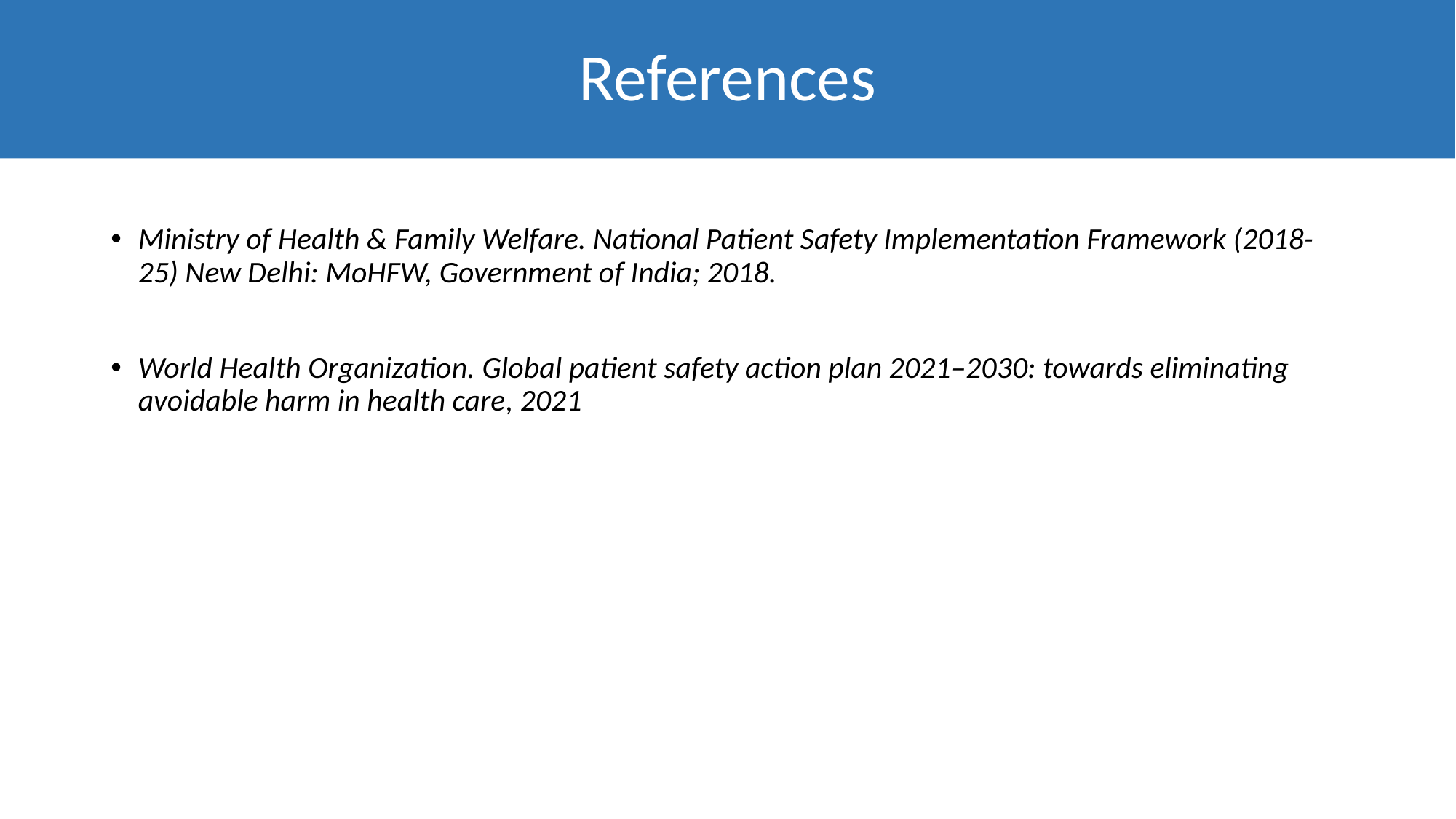

# References
Ministry of Health & Family Welfare. National Patient Safety Implementation Framework (2018-25) New Delhi: MoHFW, Government of India; 2018.

World Health Organization. Global patient safety action plan 2021–2030: towards eliminating avoidable harm in health care, 2021